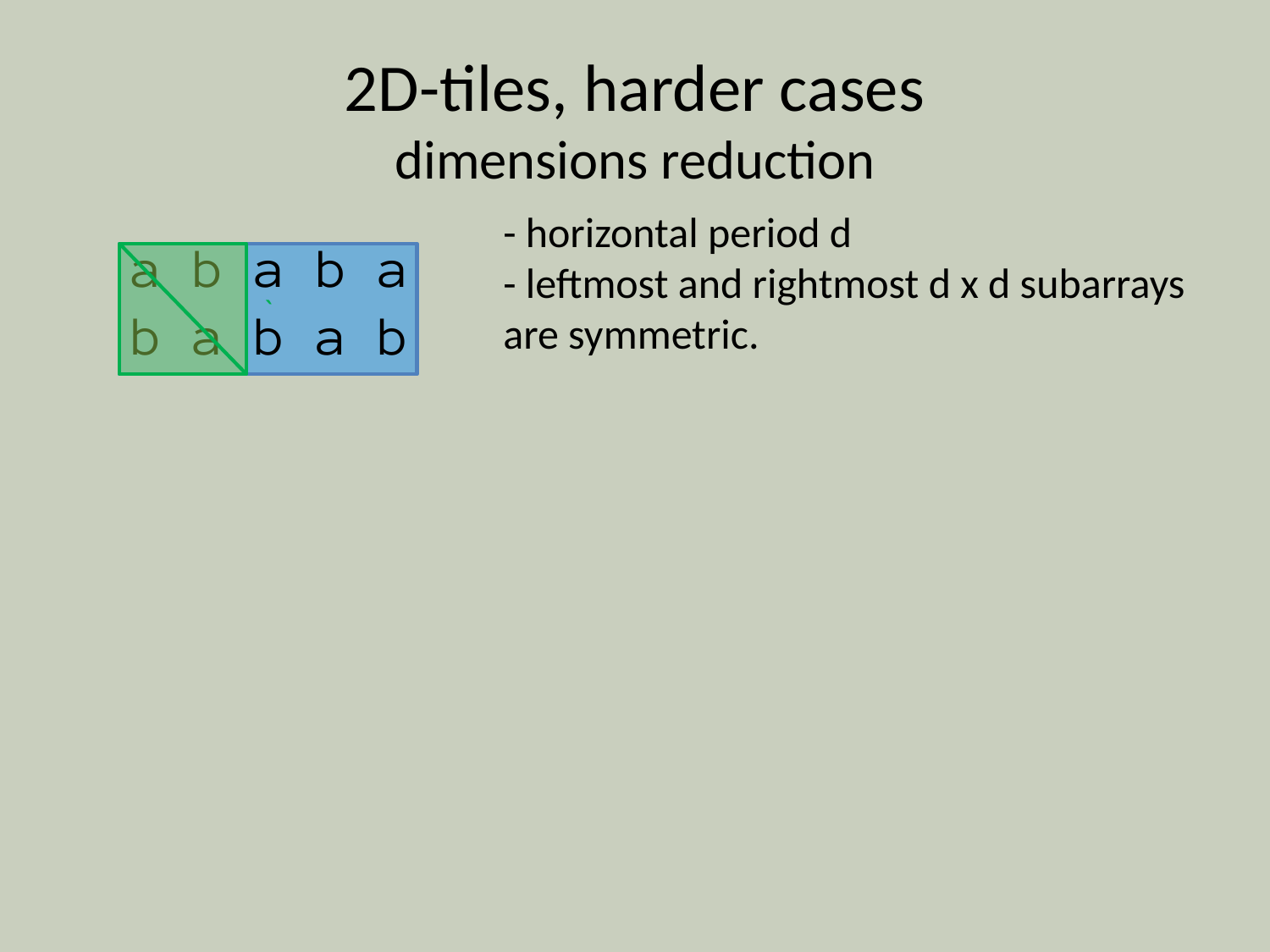

# 2D-tiles, harder cases dimensions reduction
- horizontal period d
- leftmost and rightmost d x d subarrays are symmetric.
a b a b a
b a b a b
`